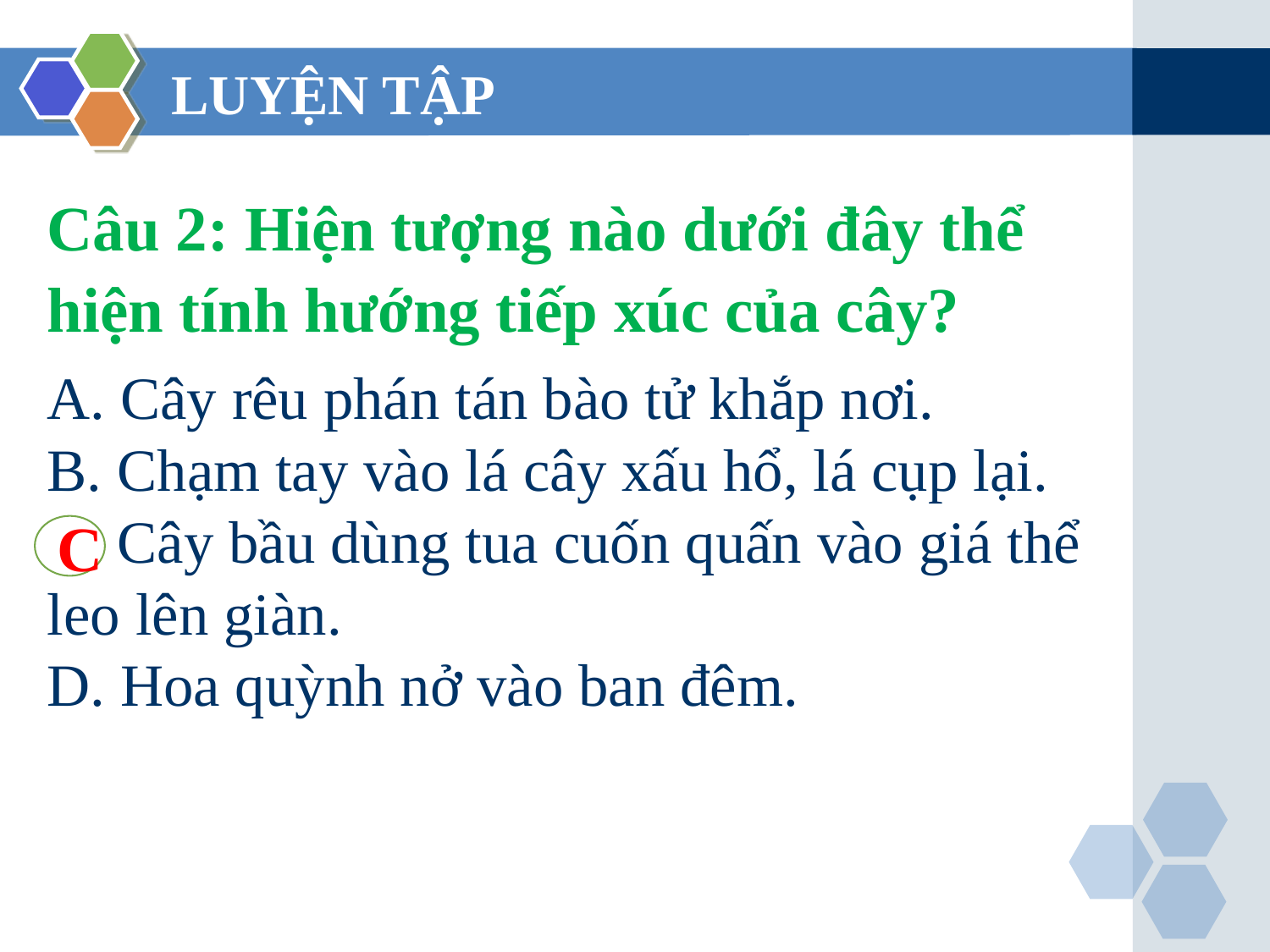

# LUYỆN TẬP
Câu 2: Hiện tượng nào dưới đây thể hiện tính hướng tiếp xúc của cây?
A. Cây rêu phán tán bào tử khắp nơi.
B. Chạm tay vào lá cây xấu hổ, lá cụp lại.
C. Cây bầu dùng tua cuốn quấn vào giá thể leo lên giàn.
D. Hoa quỳnh nở vào ban đêm.
C